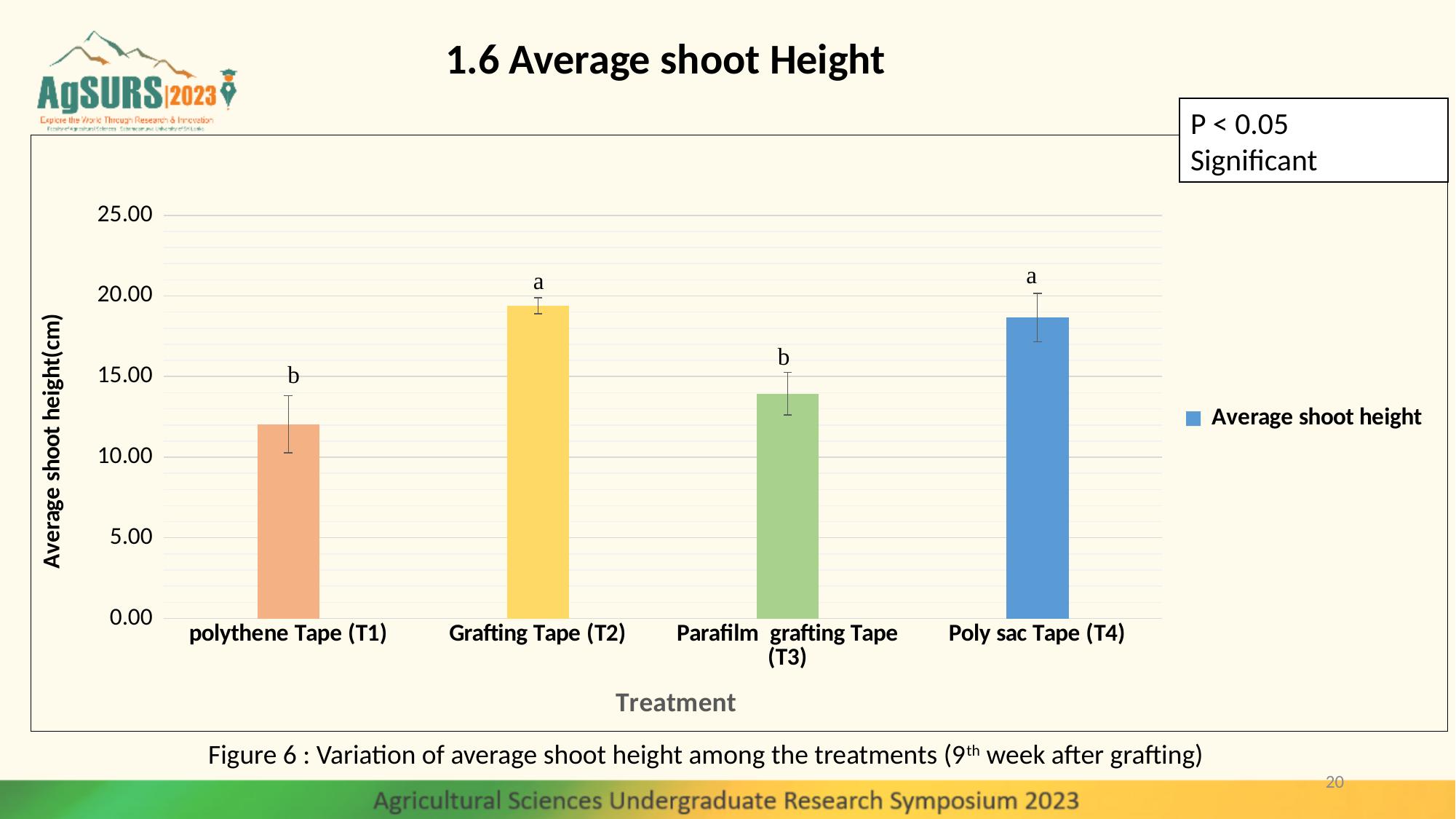

1.6 Average shoot Height
P < 0.05
Significant

### Chart

| Category |  Average shoot height |
|---|---|
| polythene Tape (T1) | 12.047575757575759 |
| Grafting Tape (T2) | 19.39 |
| Parafilm  grafting Tape (T3) | 13.94 |
| Poly sac Tape (T4) | 18.66 |
Figure 6 : Variation of average shoot height among the treatments (9th week after grafting)
20